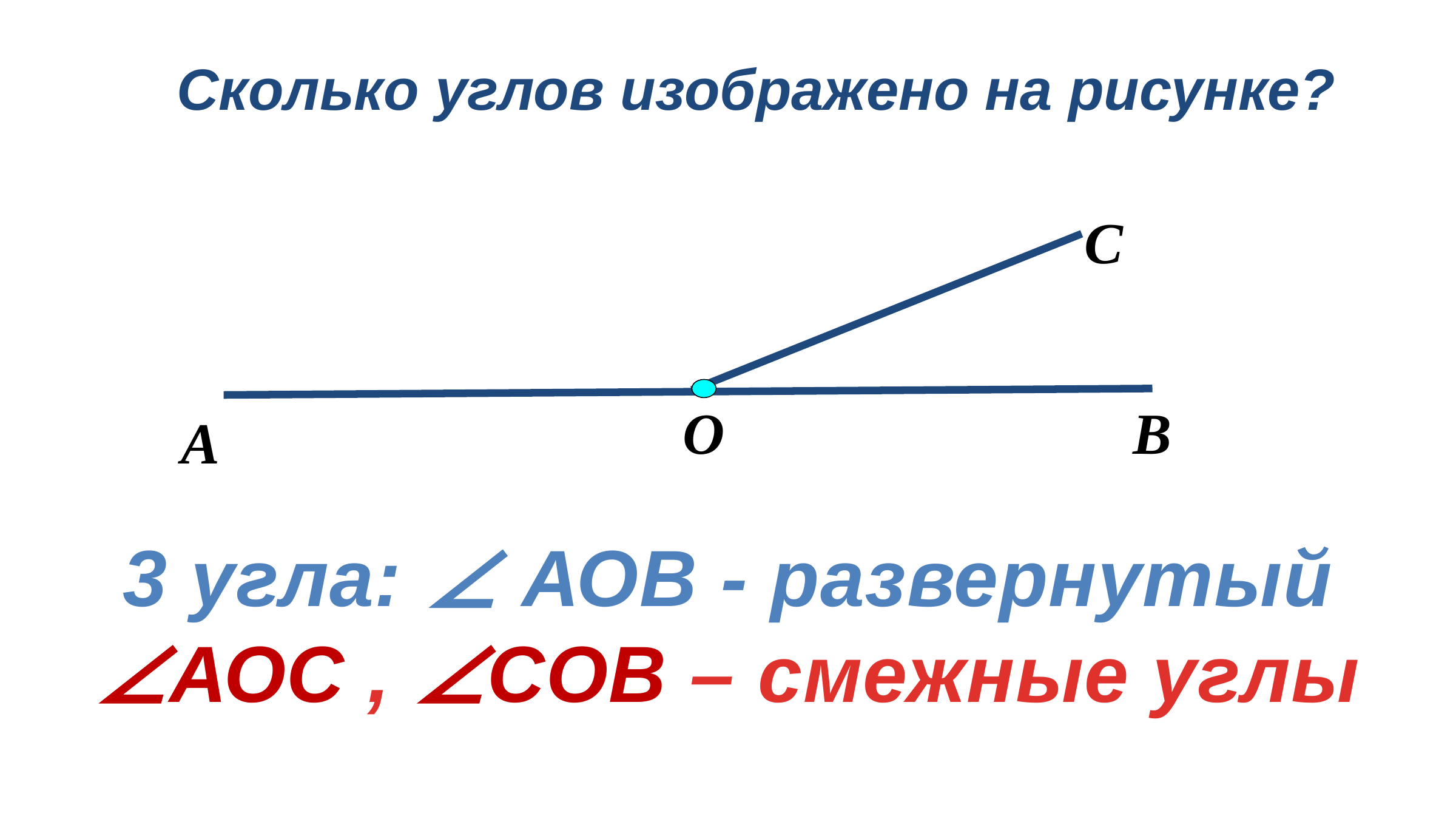

Сколько углов изображено на рисунке?
С

O

В
А
3 угла: ∠ АОВ - развернутый
∠АОС , ∠СОВ – смежные углы